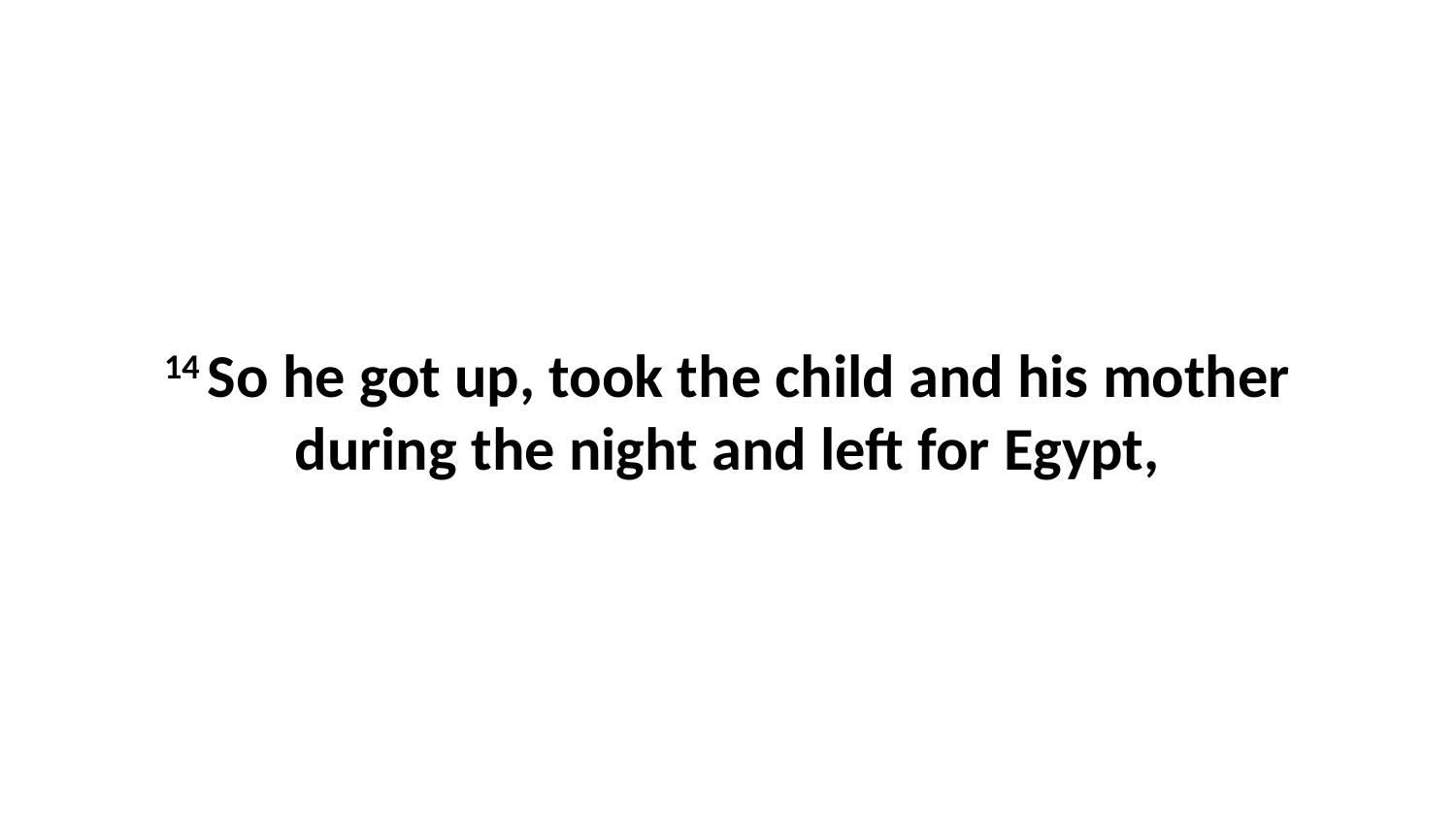

14 So he got up, took the child and his mother during the night and left for Egypt,